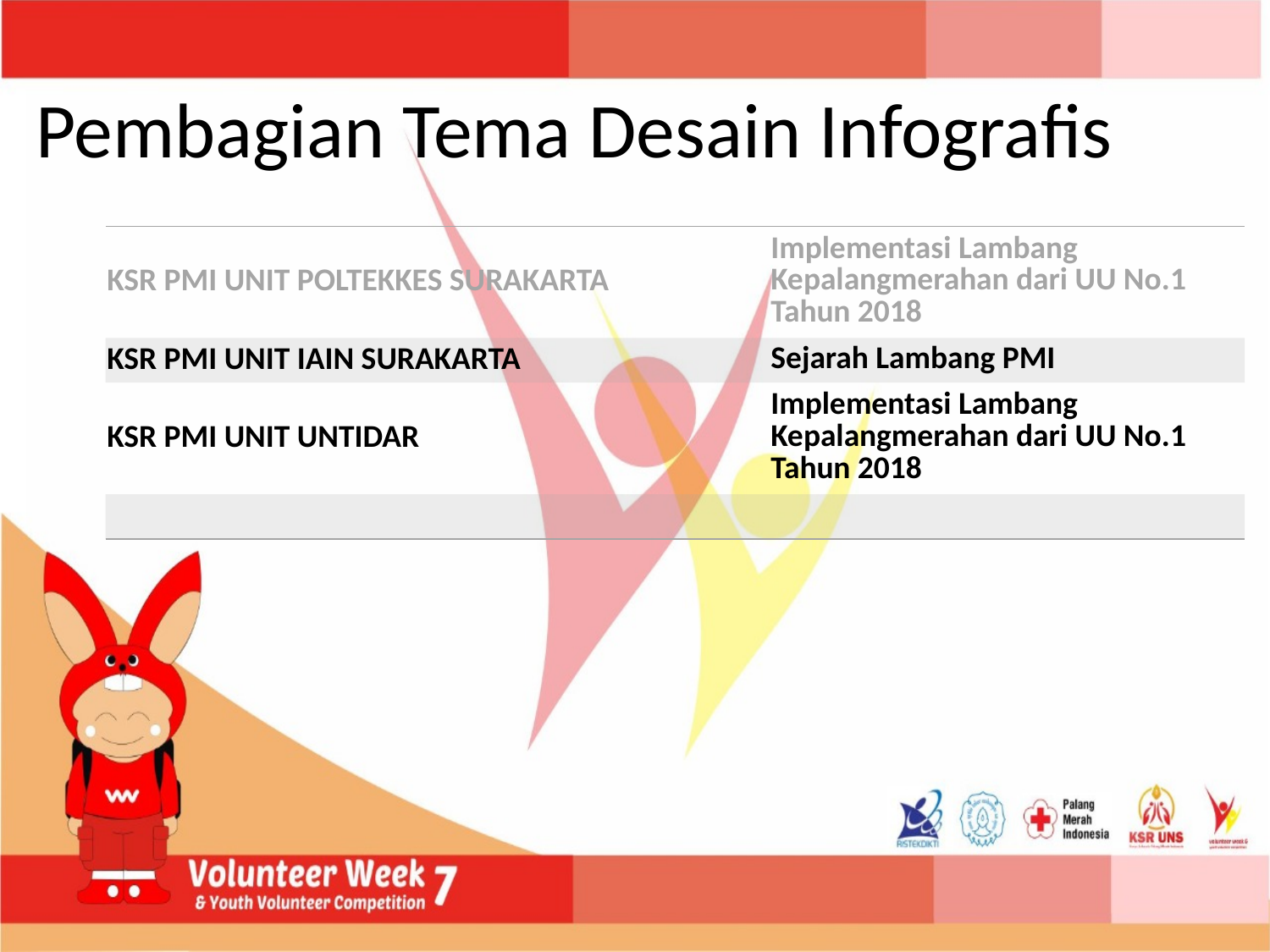

# Pembagian Tema Desain Infografis
| KSR PMI UNIT POLTEKKES SURAKARTA | Implementasi Lambang Kepalangmerahan dari UU No.1 Tahun 2018 |
| --- | --- |
| KSR PMI UNIT IAIN SURAKARTA | Sejarah Lambang PMI |
| KSR PMI UNIT UNTIDAR | Implementasi Lambang Kepalangmerahan dari UU No.1 Tahun 2018 |
|  |  |